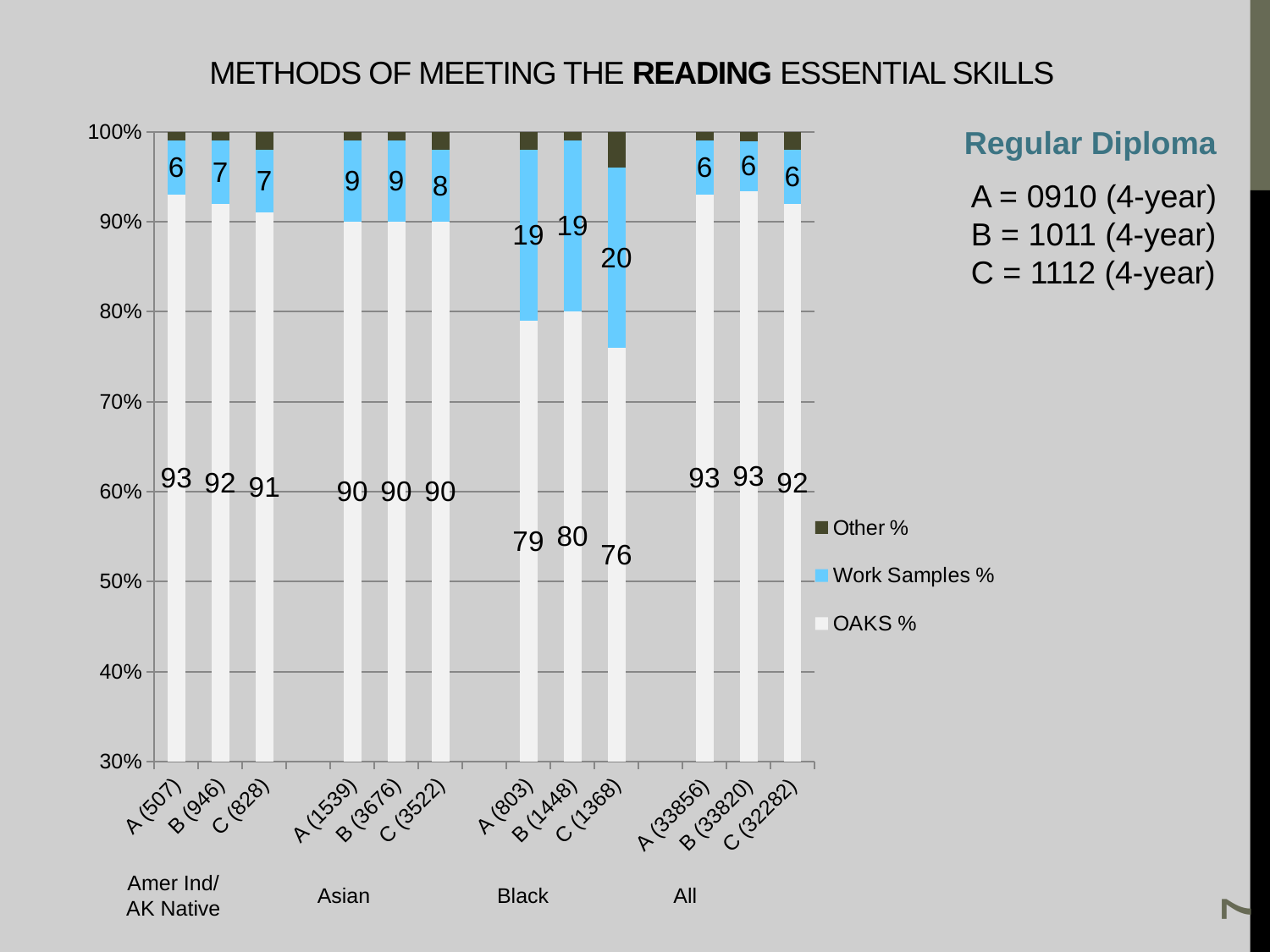

Methods of Meeting the reading Essential Skills

### Chart

| Category | OAKS % | Work Samples % | Other %  |
|---|---|---|---|
| A (507) | 93.0 | 6.0 | 1.0 |
| B (946) | 92.0 | 7.0 | 1.0 |
| C (828) | 91.0 | 7.0 | 2.0 |
|  | None | None | None |
| A (1539) | 90.0 | 9.0 | 1.0 |
| B (3676) | 90.0 | 9.0 | 1.0 |
| C (3522) | 90.0 | 8.0 | 2.0 |
|  | None | None | None |
| A (803) | 79.0 | 19.0 | 2.0 |
| B (1448) | 80.0 | 19.0 | 1.0 |
| C (1368) | 76.0 | 20.0 | 4.0 |
|  | None | None | None |
| A (33856) | 93.0 | 6.0 | 1.0 |
| B (33820) | 93.4 | 5.56 | 1.039999999999992 |
| C (32282) | 92.0 | 6.0 | 2.0 |
Regular Diploma
A = 0910 (4-year)
B = 1011 (4-year)
C = 1112 (4-year)
7
Amer Ind/
AK Native
Asian
Black
All